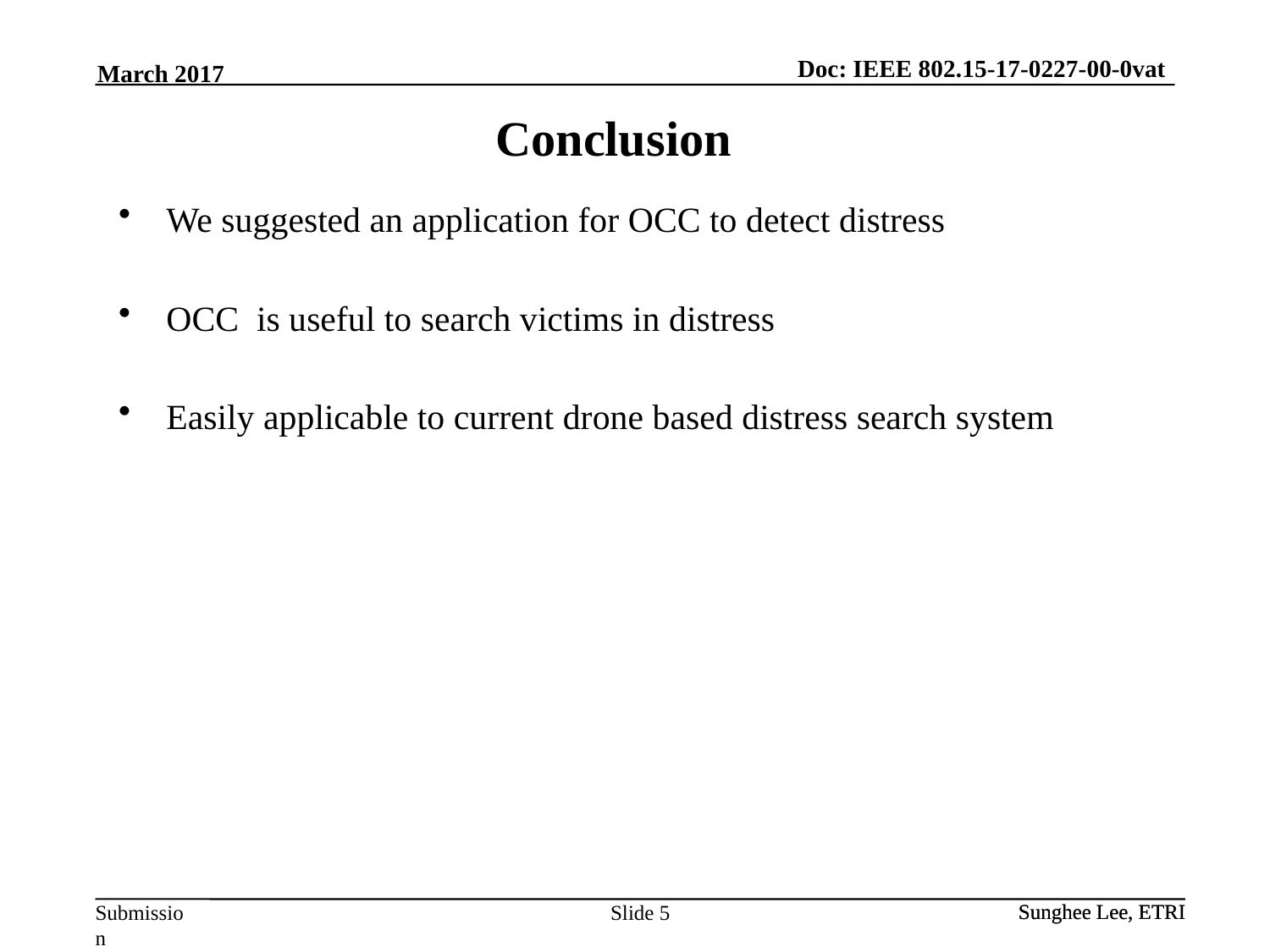

March 2017
Conclusion
We suggested an application for OCC to detect distress

OCC  is useful to search victims in distress

Easily applicable to current drone based distress search system
Slide 5